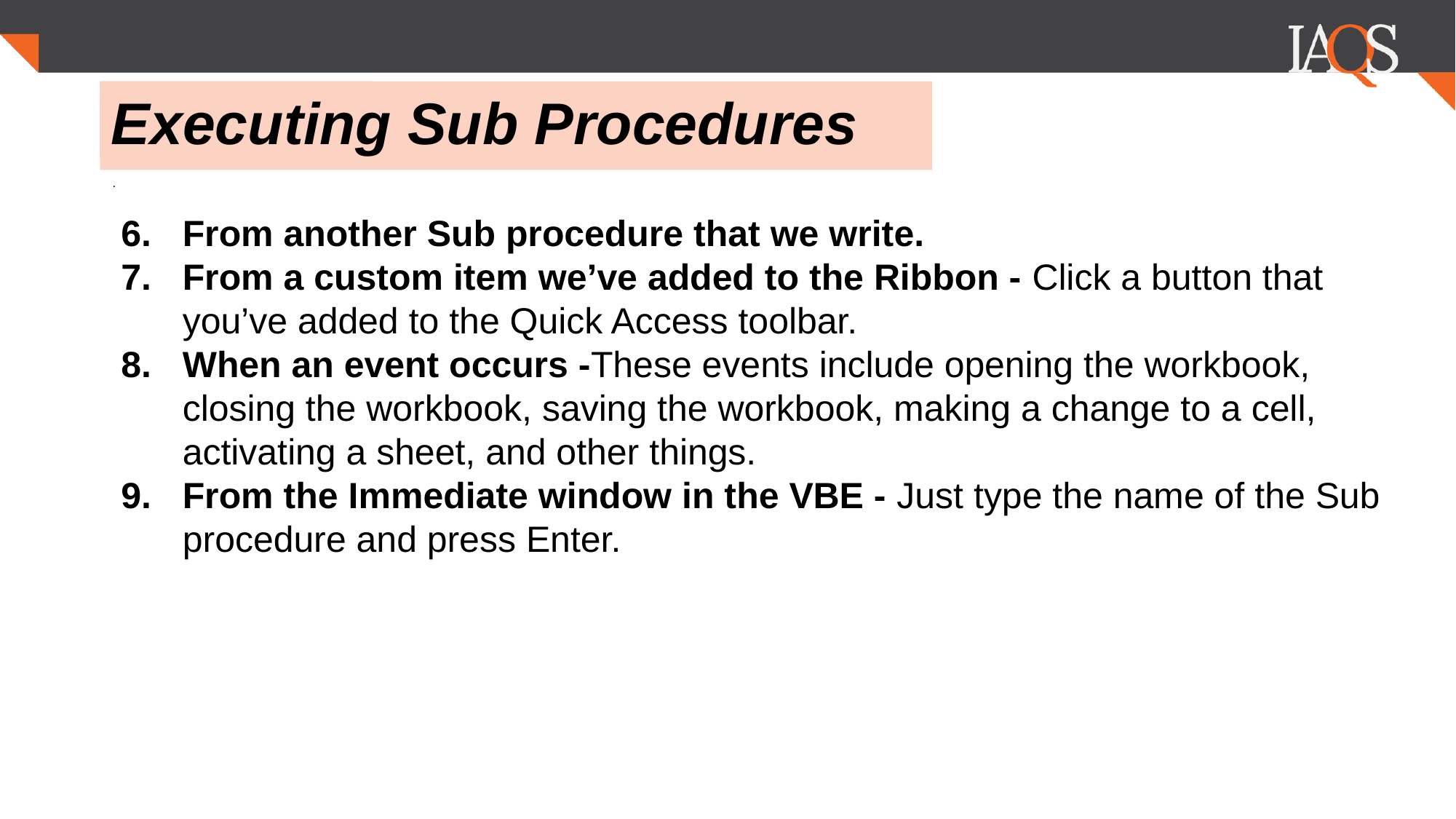

# Executing Sub Procedures

.

From another Sub procedure that we write.
From a custom item we’ve added to the Ribbon - Click a button that you’ve added to the Quick Access toolbar.
When an event occurs -These events include opening the workbook, closing the workbook, saving the workbook, making a change to a cell, activating a sheet, and other things.
From the Immediate window in the VBE - Just type the name of the Sub procedure and press Enter.